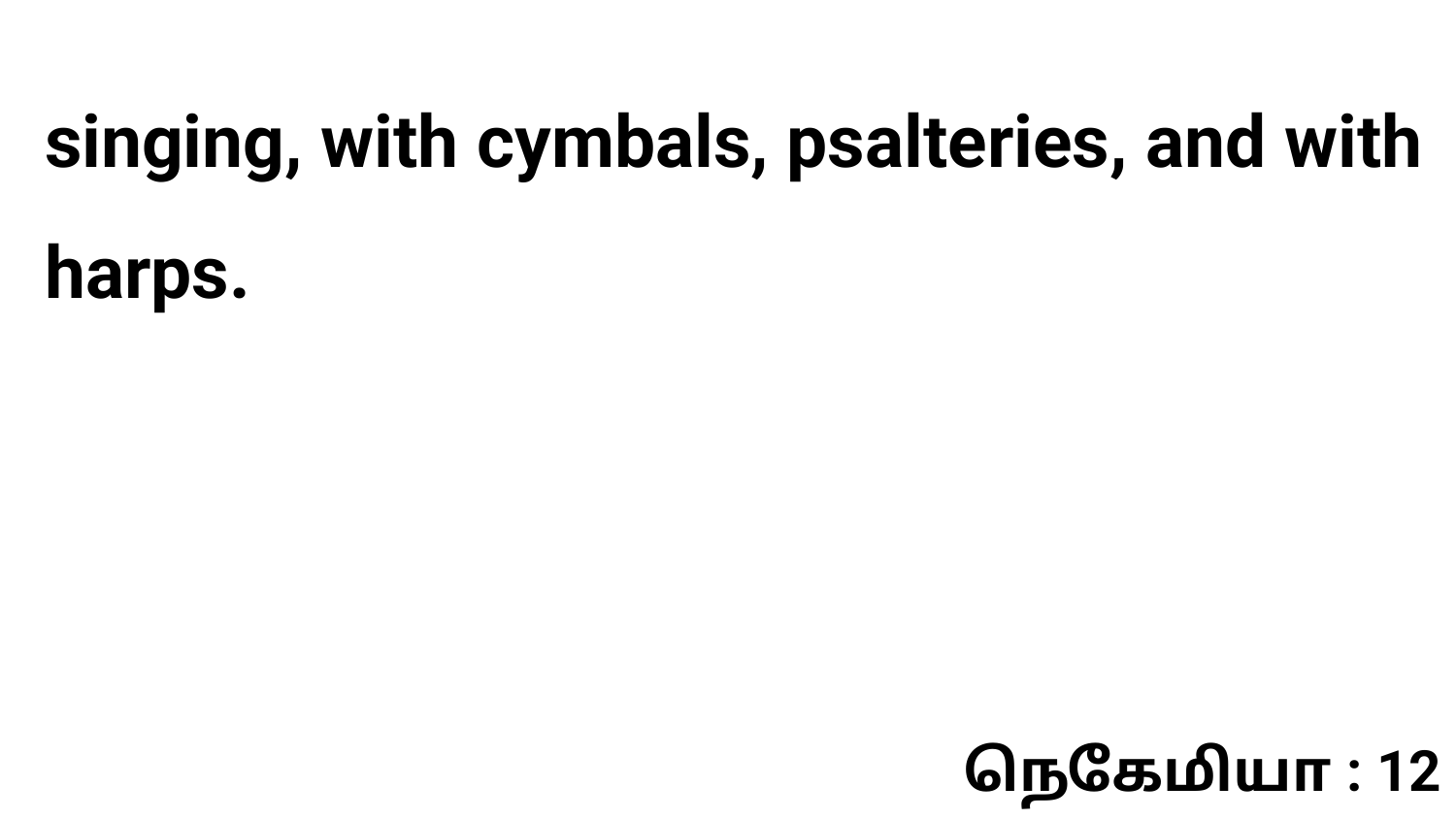

singing, with cymbals, psalteries, and with harps.
நெகேமியா : 12